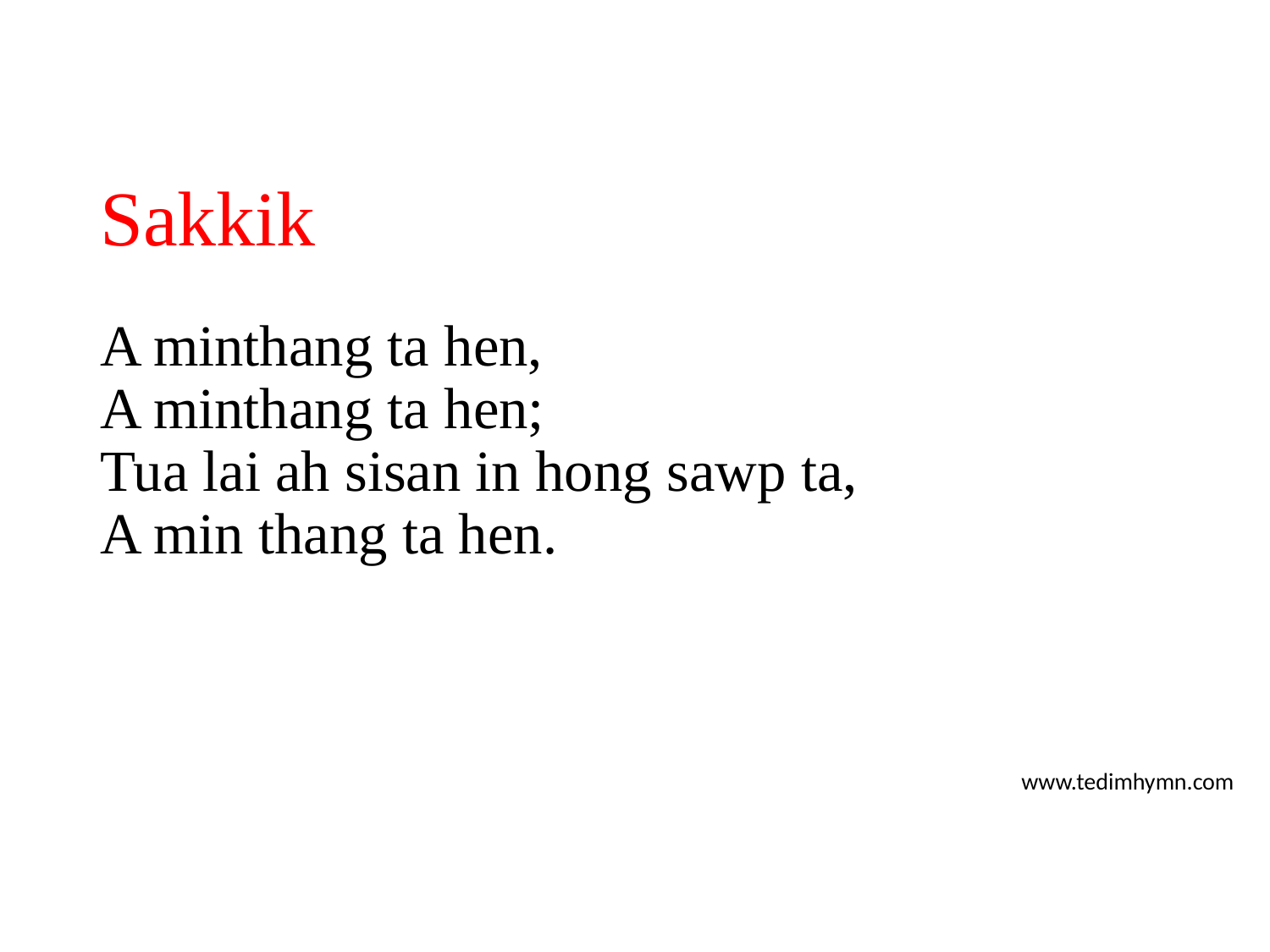

# Sakkik
A minthang ta hen,
A minthang ta hen;
Tua lai ah sisan in hong sawp ta,
A min thang ta hen.
www.tedimhymn.com